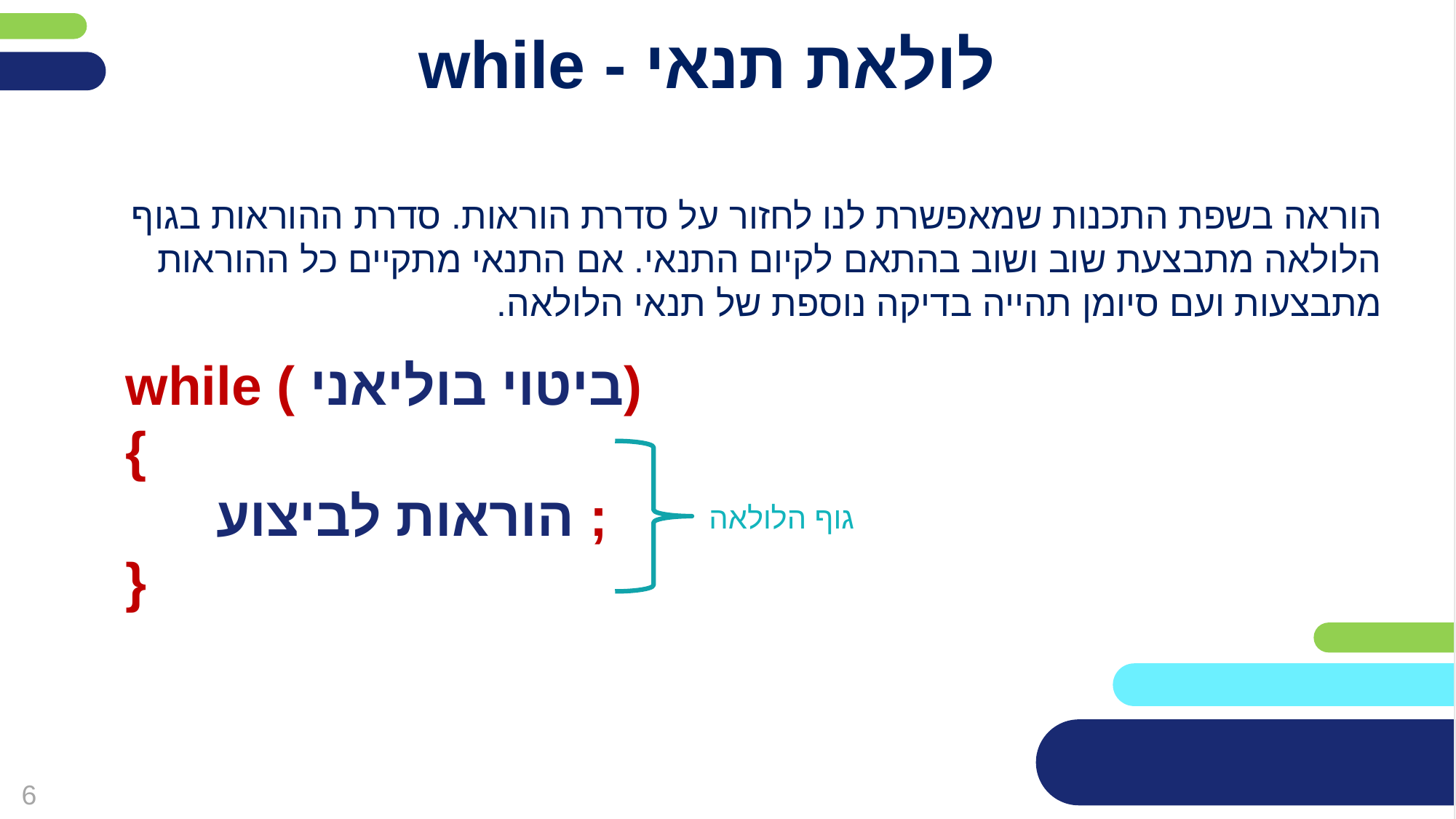

פריסה 1
(הפריסות שונות זו מזו במיקום תיבות הטקסט וגרפיקת הרקע,
ותוכלו לגוון ביניהן)
# לולאת תנאי - while

את השקופית הזו תוכלו לשכפל, על מנת ליצור שקופיות נוספות הזהות לה – אליהן תוכלו להכניס את התכנים.

כדי לשכפל אותה, לחצו עליה קליק ימיני בתפריט השקופיות בצד ובחרו
"שכפל שקופית" או "Duplicate Slide"
(מחקו ריבוע זה לאחר הקריאה)
הוראה בשפת התכנות שמאפשרת לנו לחזור על סדרת הוראות. סדרת ההוראות בגוף הלולאה מתבצעת שוב ושוב בהתאם לקיום התנאי. אם התנאי מתקיים כל ההוראות מתבצעות ועם סיומן תהייה בדיקה נוספת של תנאי הלולאה.
while ( ביטוי בוליאני)
{
      הוראות לביצוע ;
}

גוף הלולאה